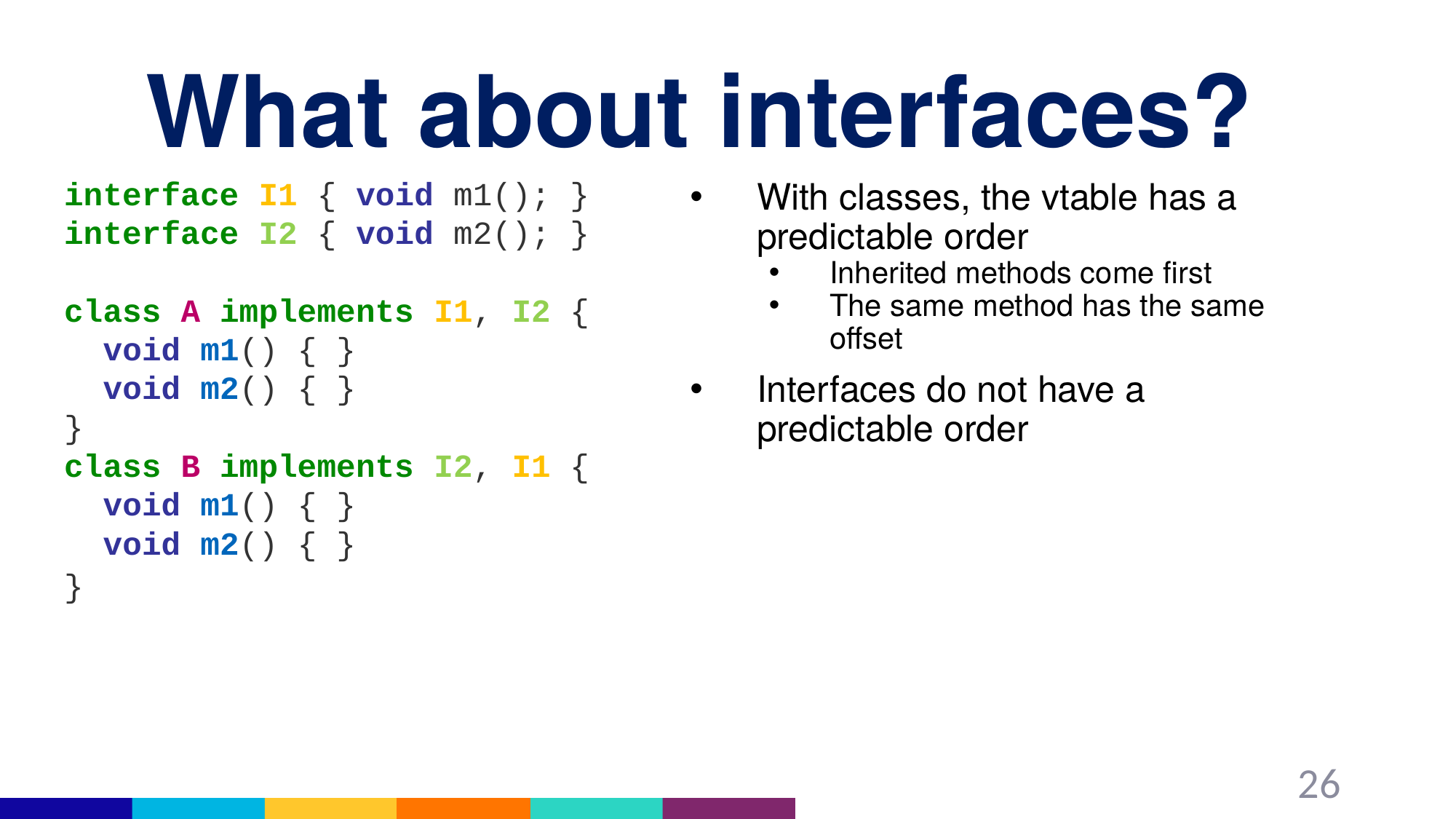

# What about interfaces?
interface I1 { void m1(); }
interface I2 { void m2(); }

class A implements I1, I2 {
  void m1() { }
  void m2() { }
}
class B implements I2, I1 {
  void m1() { }
  void m2() { }
}
With classes, the vtable has a predictable order
Inherited methods come first
The same method has the same offset
Interfaces do not have a predictable order
26